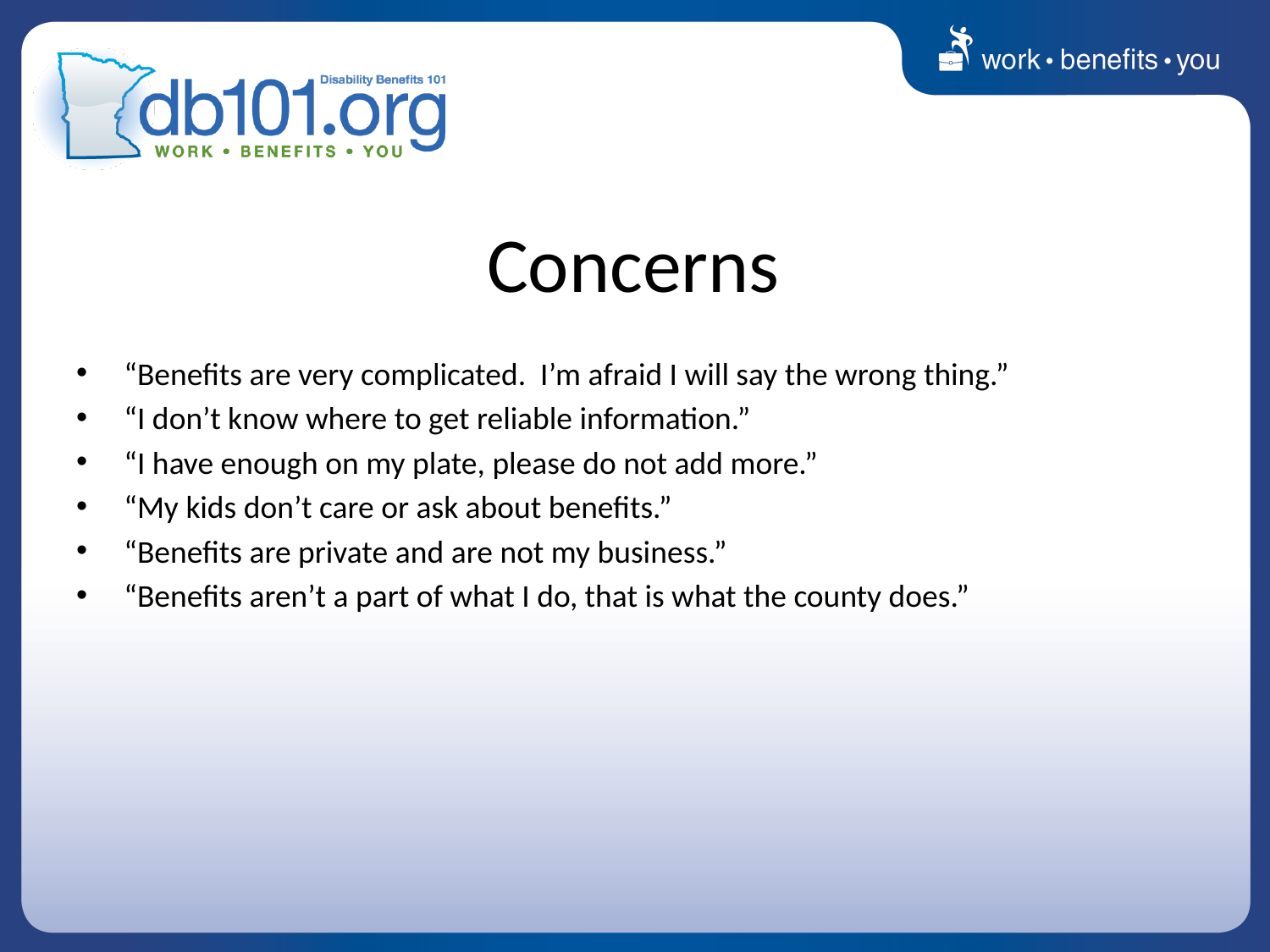

# Concerns
“Benefits are very complicated.  I’m afraid I will say the wrong thing.”
“I don’t know where to get reliable information.”
“I have enough on my plate, please do not add more.”
“My kids don’t care or ask about benefits.”
“Benefits are private and are not my business.”
“Benefits aren’t a part of what I do, that is what the county does.”